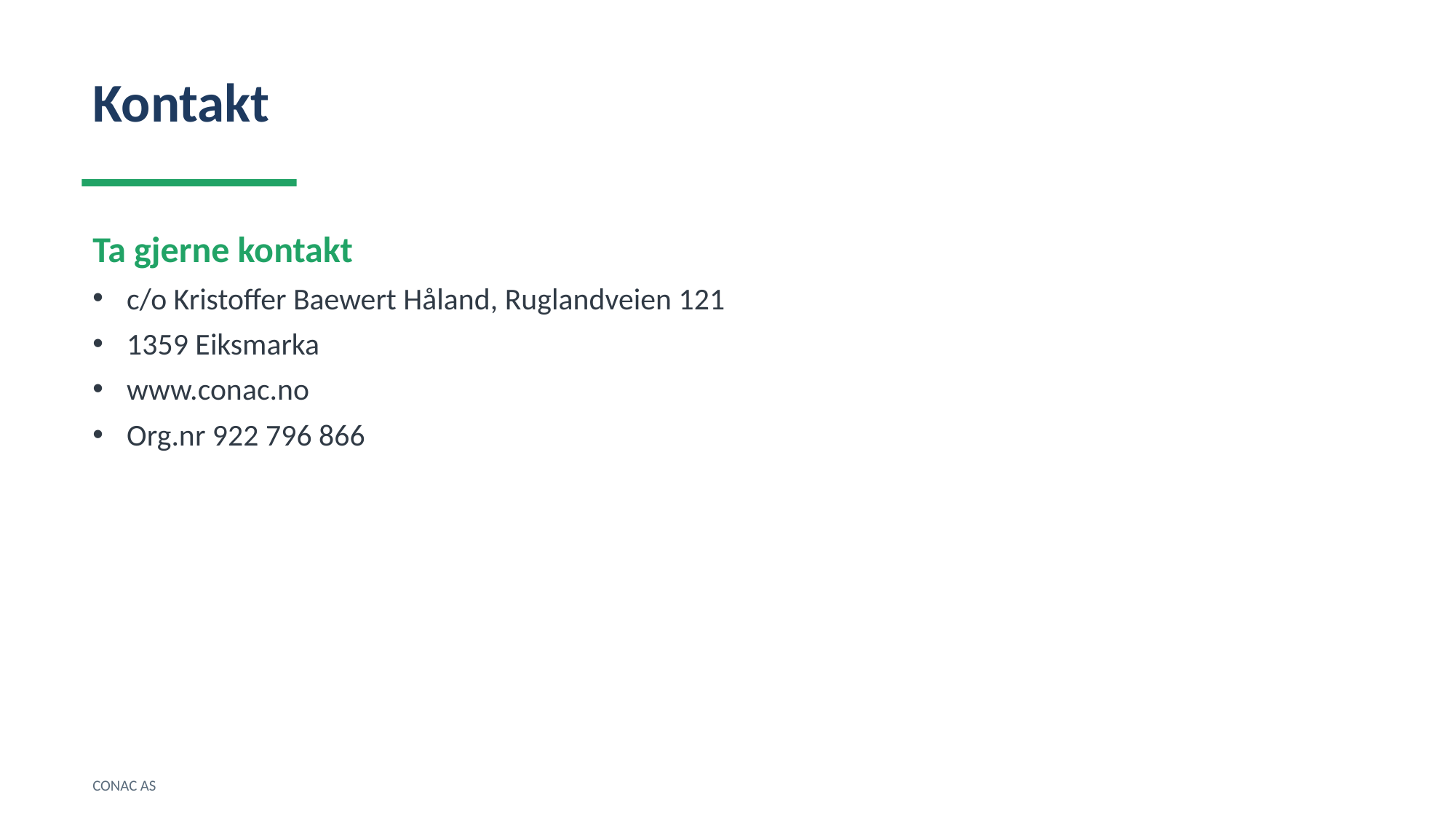

Kontakt

Ta gjerne kontakt
c/o Kristoffer Baewert Håland, Ruglandveien 121
1359 Eiksmarka
www.conac.no
Org.nr 922 796 866
CONAC AS